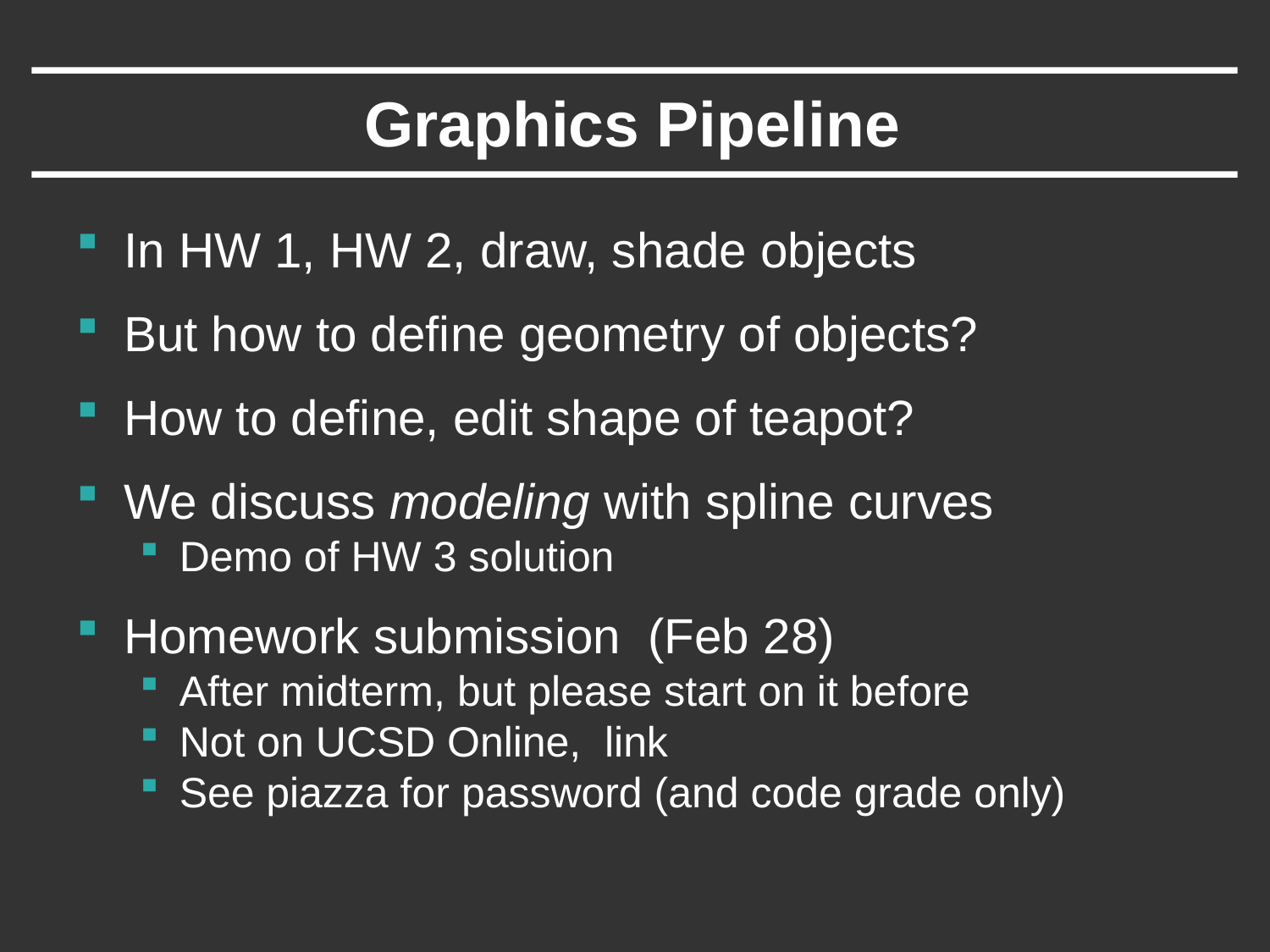

# Graphics Pipeline
In HW 1, HW 2, draw, shade objects
But how to define geometry of objects?
How to define, edit shape of teapot?
We discuss modeling with spline curves
Demo of HW 3 solution
Homework submission  (Feb 28)
After midterm, but please start on it before
Not on UCSD Online,  link
See piazza for password (and code grade only)